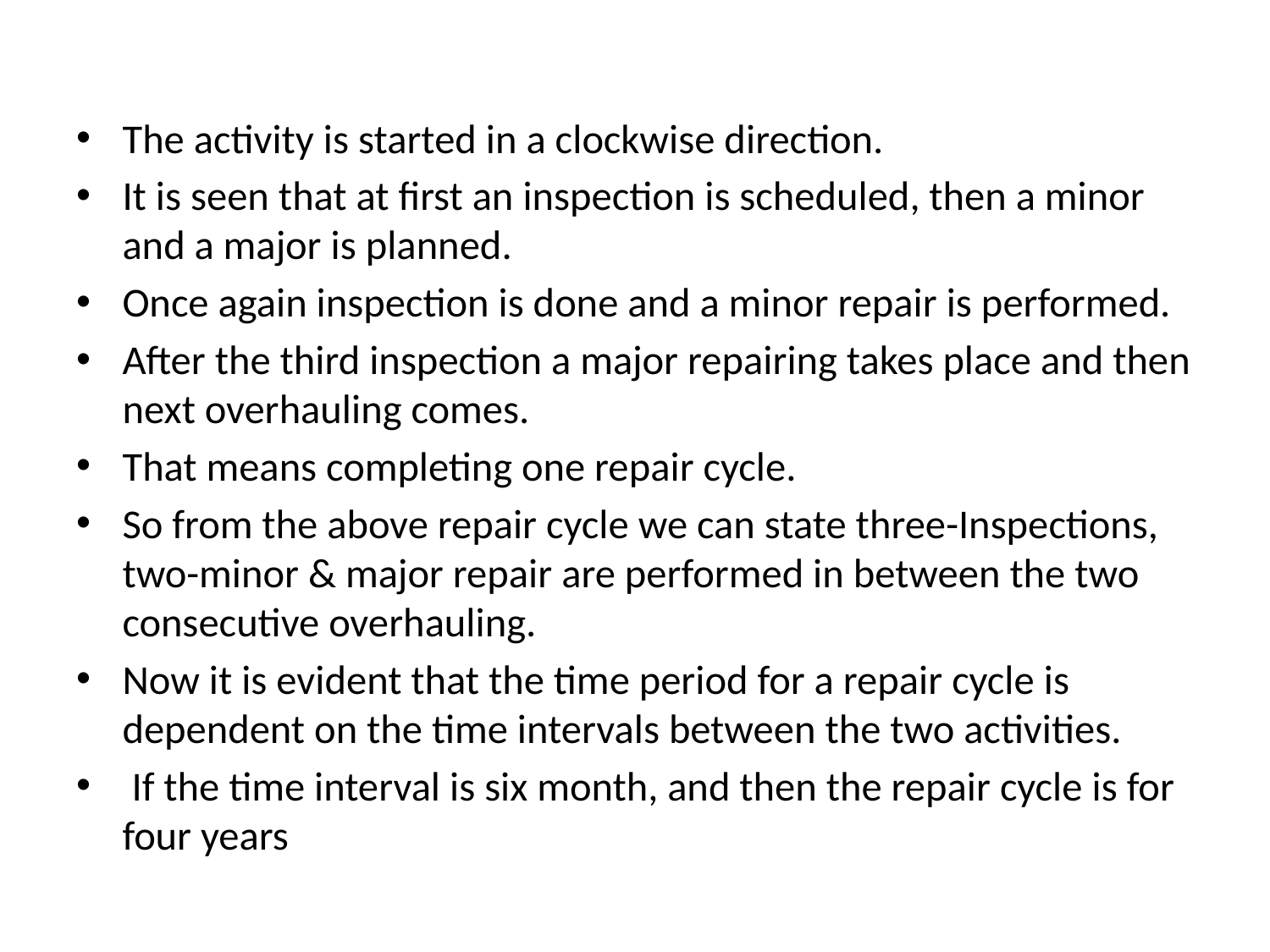

#
The activity is started in a clockwise direction.
It is seen that at first an inspection is scheduled, then a minor and a major is planned.
Once again inspection is done and a minor repair is performed.
After the third inspection a major repairing takes place and then next overhauling comes.
That means completing one repair cycle.
So from the above repair cycle we can state three-Inspections, two-minor & major repair are performed in between the two consecutive overhauling.
Now it is evident that the time period for a repair cycle is dependent on the time intervals between the two activities.
 If the time interval is six month, and then the repair cycle is for four years